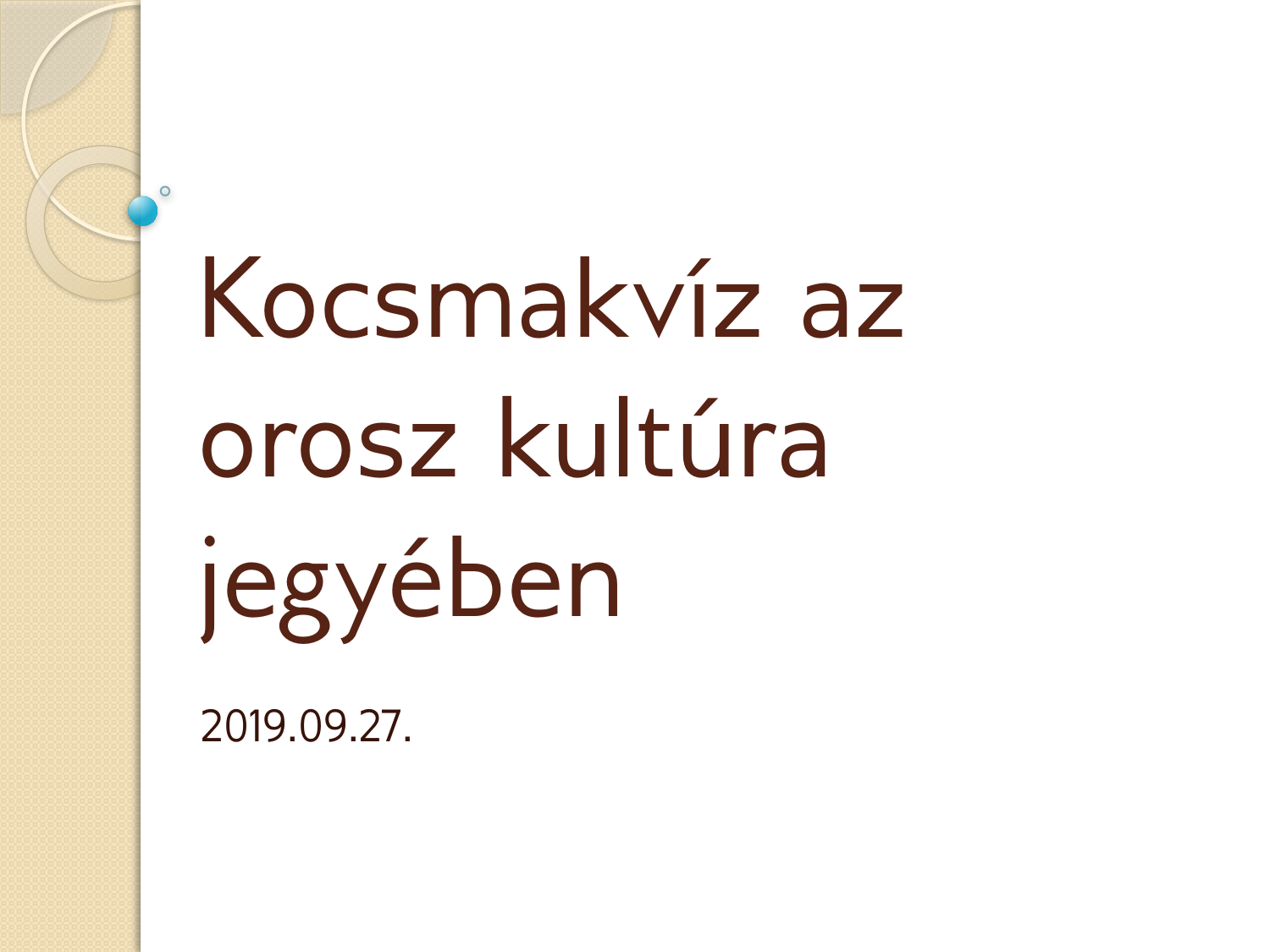

# Kocsmakvíz az orosz kultúra jegyében
2019.09.27.